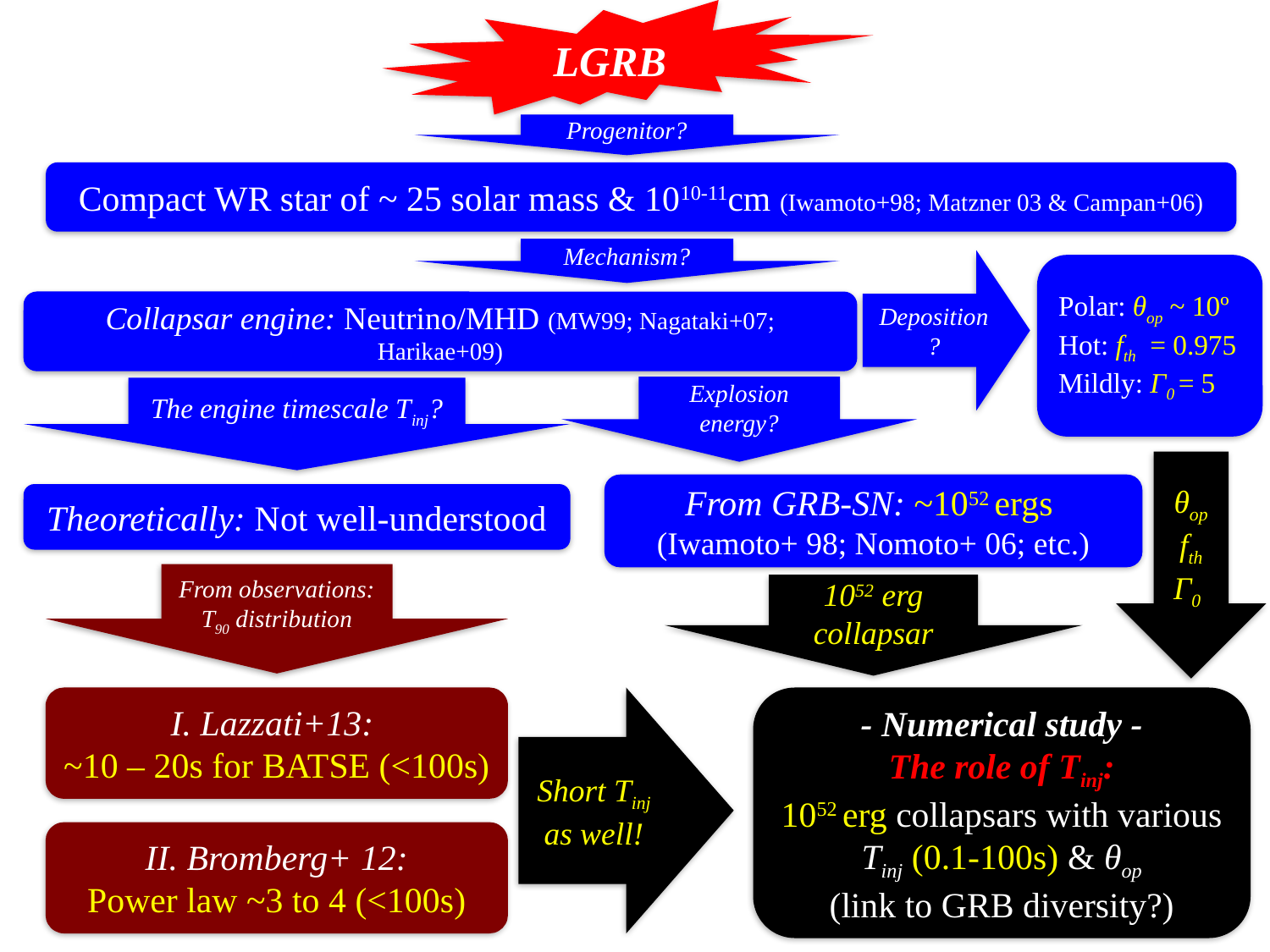

LGRB
Compact WR star of ~ 25 solar mass & 1010-11cm (Iwamoto+98; Matzner 03 & Campan+06)
From GRB-SN: ~1052 ergs
(Iwamoto+ 98; Nomoto+ 06; etc.)
Mechanism?
Collapsar engine: Neutrino/MHD (MW99; Nagataki+07; Harikae+09)
The engine timescale Tinj?
Theoretically: Not well-understood
From observations:
T90 distribution
Short Tinj as well!
- Numerical study -
The role of Tinj:
1052 erg collapsars with various Tinj (0.1-100s) & θop
(link to GRB diversity?)
I. Lazzati+13:
~10 – 20s for BATSE (<100s)
Progenitor?
Explosion energy?
II. Bromberg+ 12:
Power law ~3 to 4 (<100s)
Deposition?
Polar: θop ~ 10º
Hot: fth  = 0.975
Mildly: Γ0 = 5

θop
fth
Γ0

1052 erg collapsar